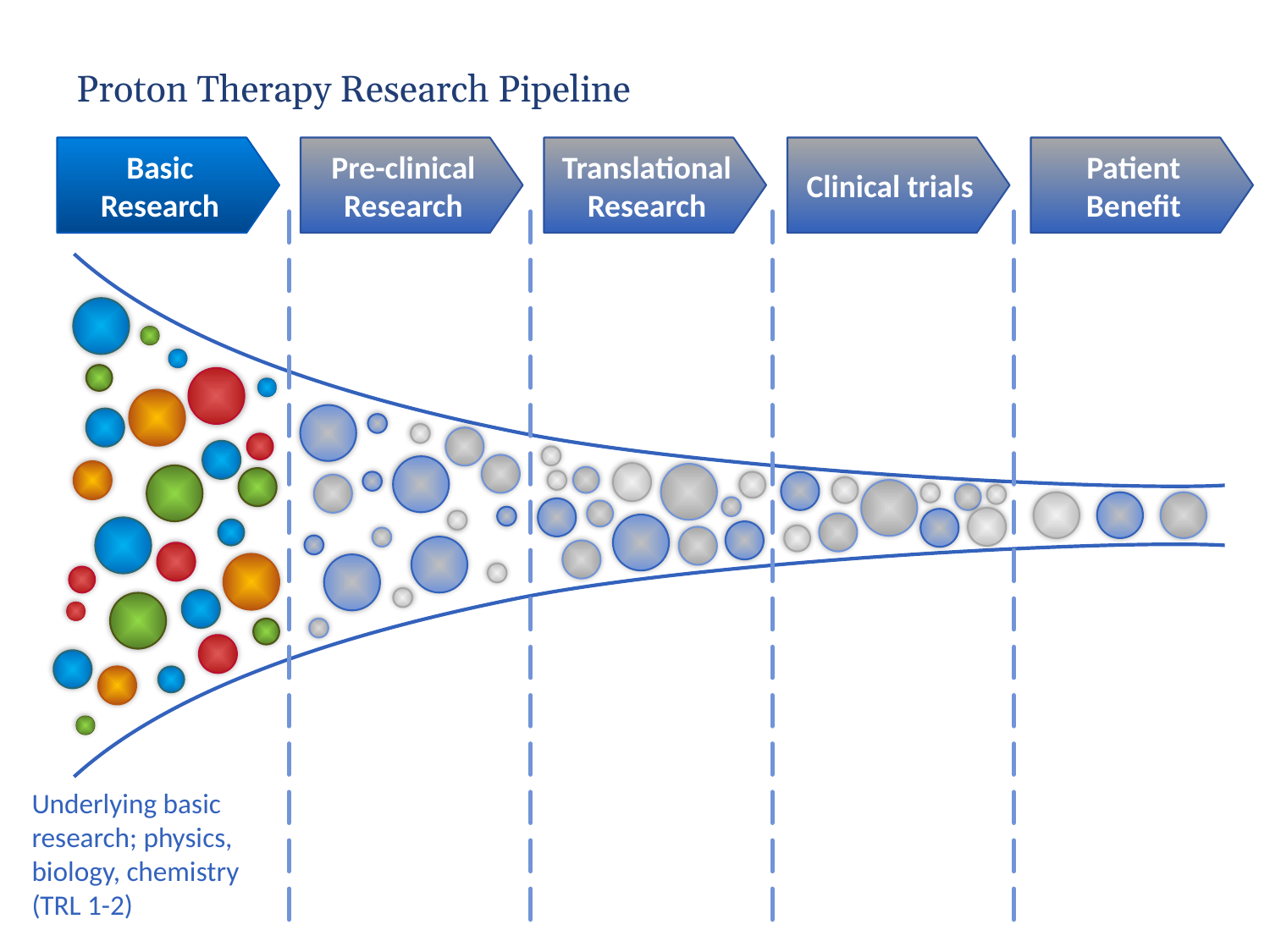

# Proton Therapy Research Pipeline
Basic Research
Pre-clinical Research
Translational Research
Clinical trials
Patient Benefit

Underlying basic research; physics, biology, chemistry
(TRL 1-2)